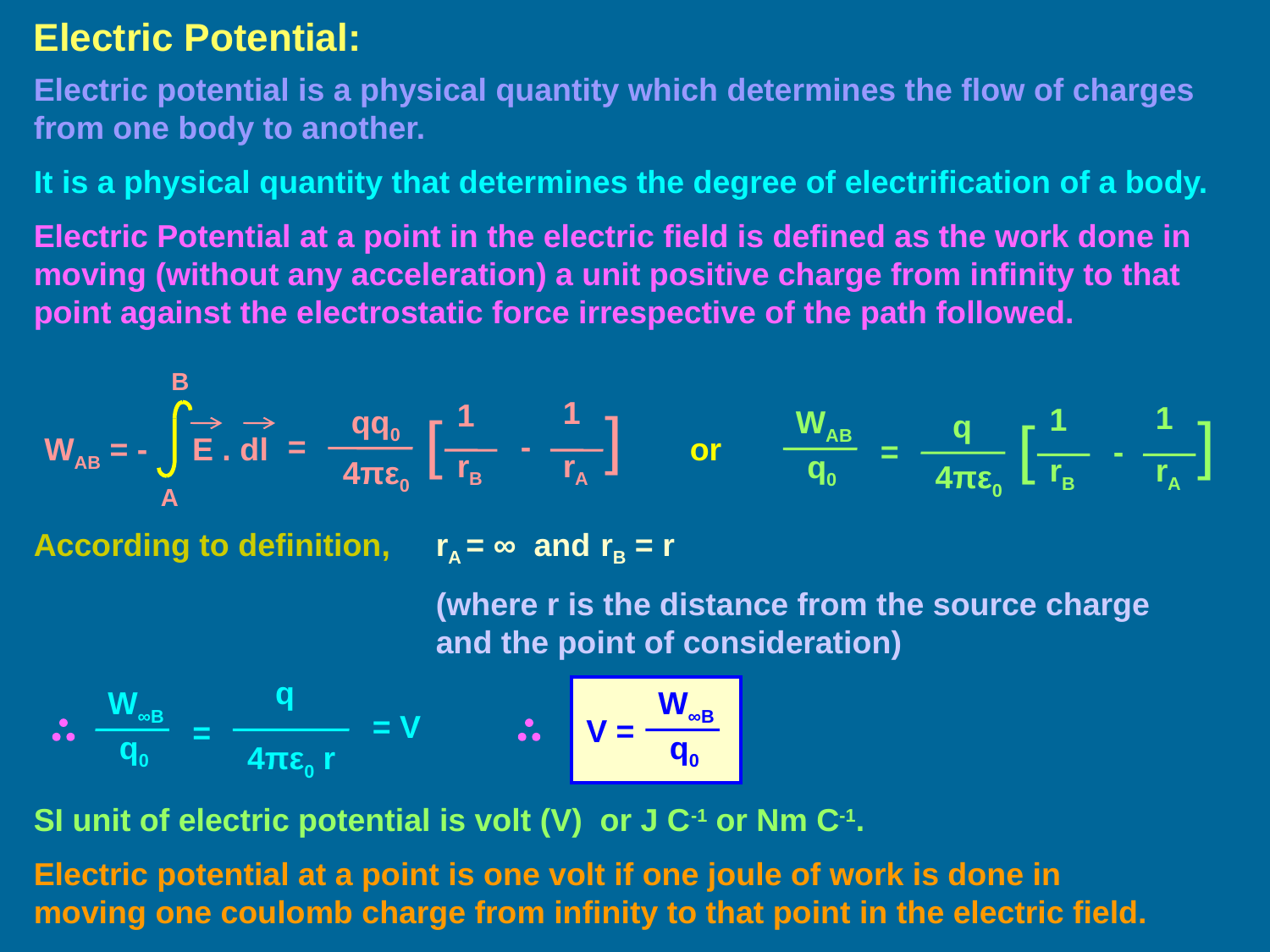

Electric Potential:
Electric potential is a physical quantity which determines the flow of charges from one body to another.
It is a physical quantity that determines the degree of electrification of a body.
Electric Potential at a point in the electric field is defined as the work done in moving (without any acceleration) a unit positive charge from infinity to that point against the electrostatic force irrespective of the path followed.
B
1
1
]
qq0
[
=
-
rB
rA
4πε0

WAB = -
E . dl

A
1
1
]
 q
[
=
-
rB
rA
4πε0

WAB
q0

or
According to definition,
rA = ∞  and  rB = r
(where r is the distance from the source charge  and the point of consideration)
 q
W∞B
= V
=
q0

4πε0 r

W∞B
V =
q0

SI unit of electric potential is volt (V)  or J C-1 or Nm C-1.
Electric potential at a point is one volt if one joule of work is done in moving one coulomb charge from infinity to that point in the electric field.